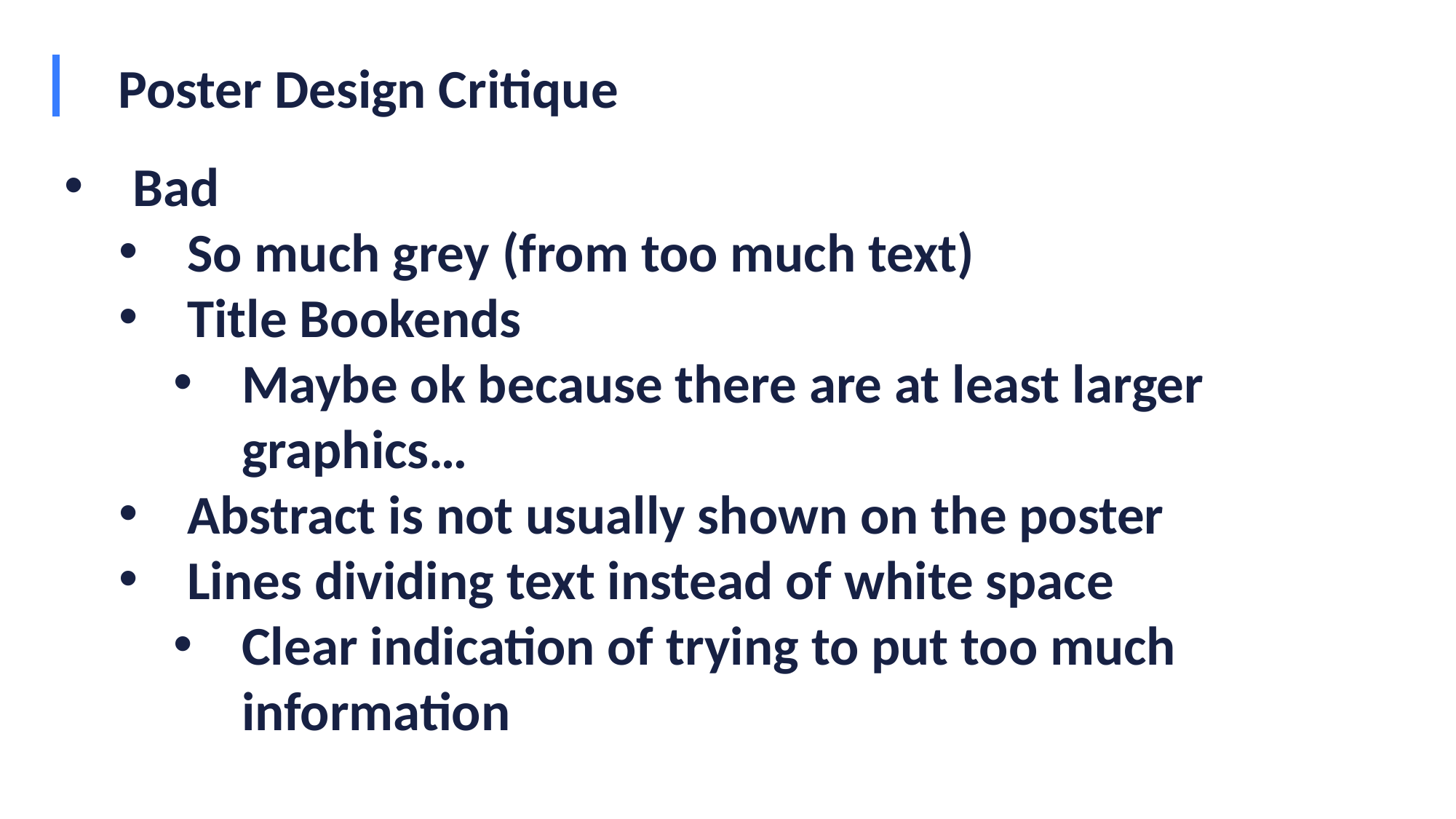

# Poster Design Critique
Bad
So much grey (from too much text)
Title Bookends
Maybe ok because there are at least larger graphics…
Abstract is not usually shown on the poster
Lines dividing text instead of white space
Clear indication of trying to put too much information